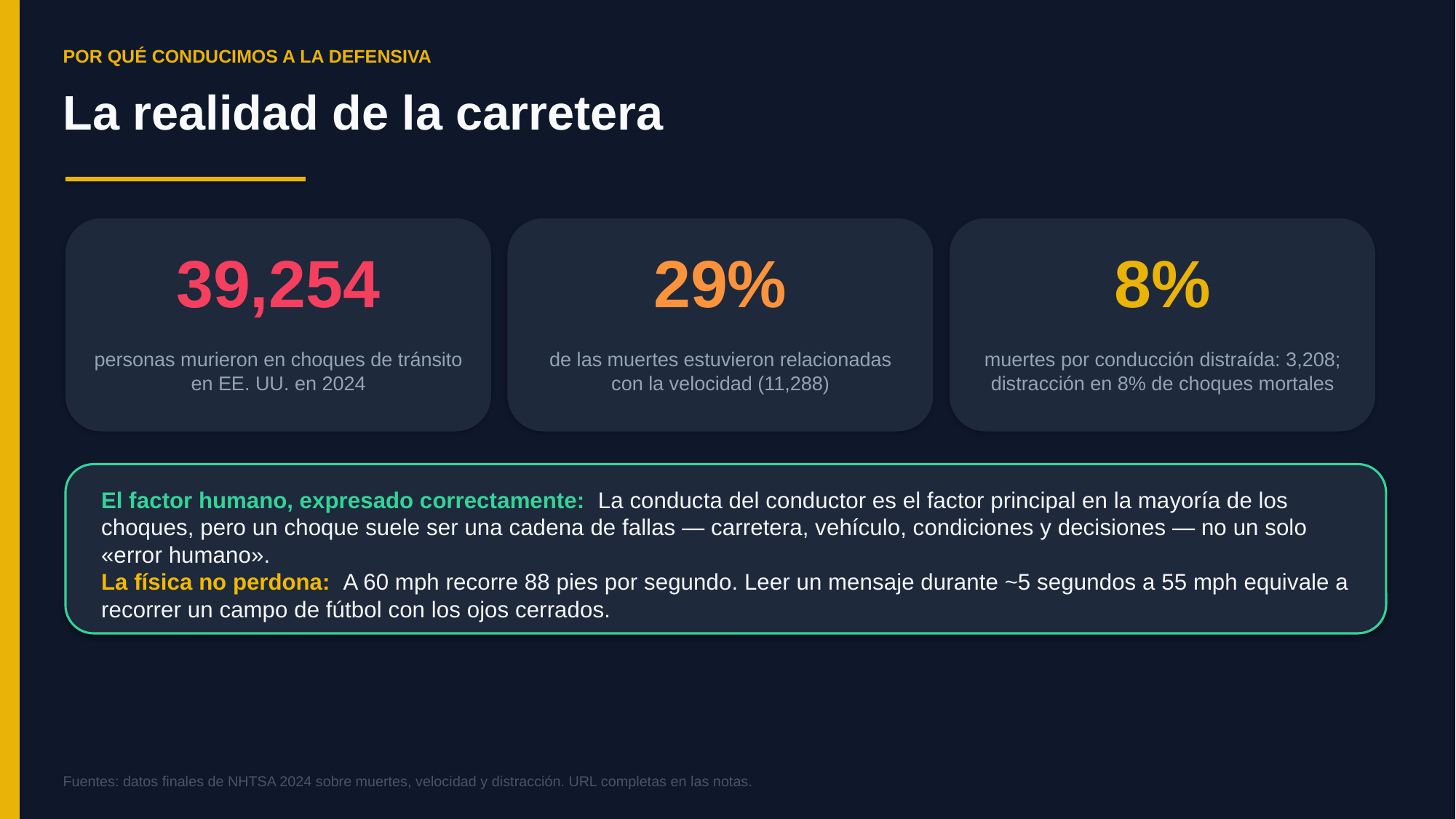

POR QUÉ CONDUCIMOS A LA DEFENSIVA
La realidad de la carretera

39,254
29%
8%
personas murieron en choques de tránsito en EE. UU. en 2024
de las muertes estuvieron relacionadas con la velocidad (11,288)
muertes por conducción distraída: 3,208; distracción en 8% de choques mortales

El factor humano, expresado correctamente:  La conducta del conductor es el factor principal en la mayoría de los choques, pero un choque suele ser una cadena de fallas — carretera, vehículo, condiciones y decisiones — no un solo «error humano».
La física no perdona:  A 60 mph recorre 88 pies por segundo. Leer un mensaje durante ~5 segundos a 55 mph equivale a recorrer un campo de fútbol con los ojos cerrados.
Fuentes: datos finales de NHTSA 2024 sobre muertes, velocidad y distracción. URL completas en las notas.